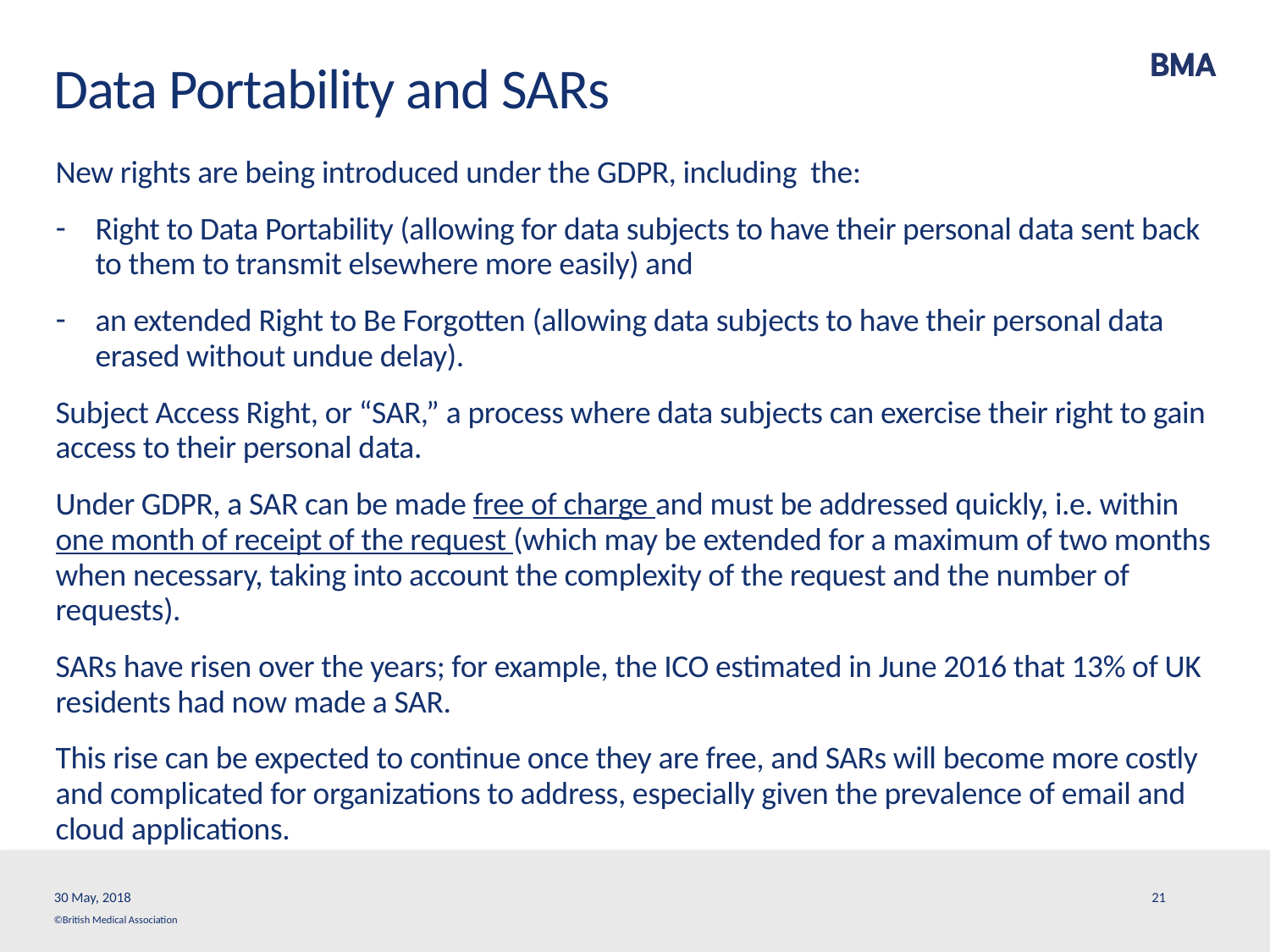

# Data Portability and SARs
New rights are being introduced under the GDPR, including  the:
Right to Data Portability (allowing for data subjects to have their personal data sent back to them to transmit elsewhere more easily) and
an extended Right to Be Forgotten (allowing data subjects to have their personal data erased without undue delay).
Subject Access Right, or “SAR,” a process where data subjects can exercise their right to gain access to their personal data.
Under GDPR, a SAR can be made free of charge and must be addressed quickly, i.e. within one month of receipt of the request (which may be extended for a maximum of two months when necessary, taking into account the complexity of the request and the number of requests).
SARs have risen over the years; for example, the ICO estimated in June 2016 that 13% of UK residents had now made a SAR.
This rise can be expected to continue once they are free, and SARs will become more costly and complicated for organizations to address, especially given the prevalence of email and cloud applications.
30 May, 2018
21